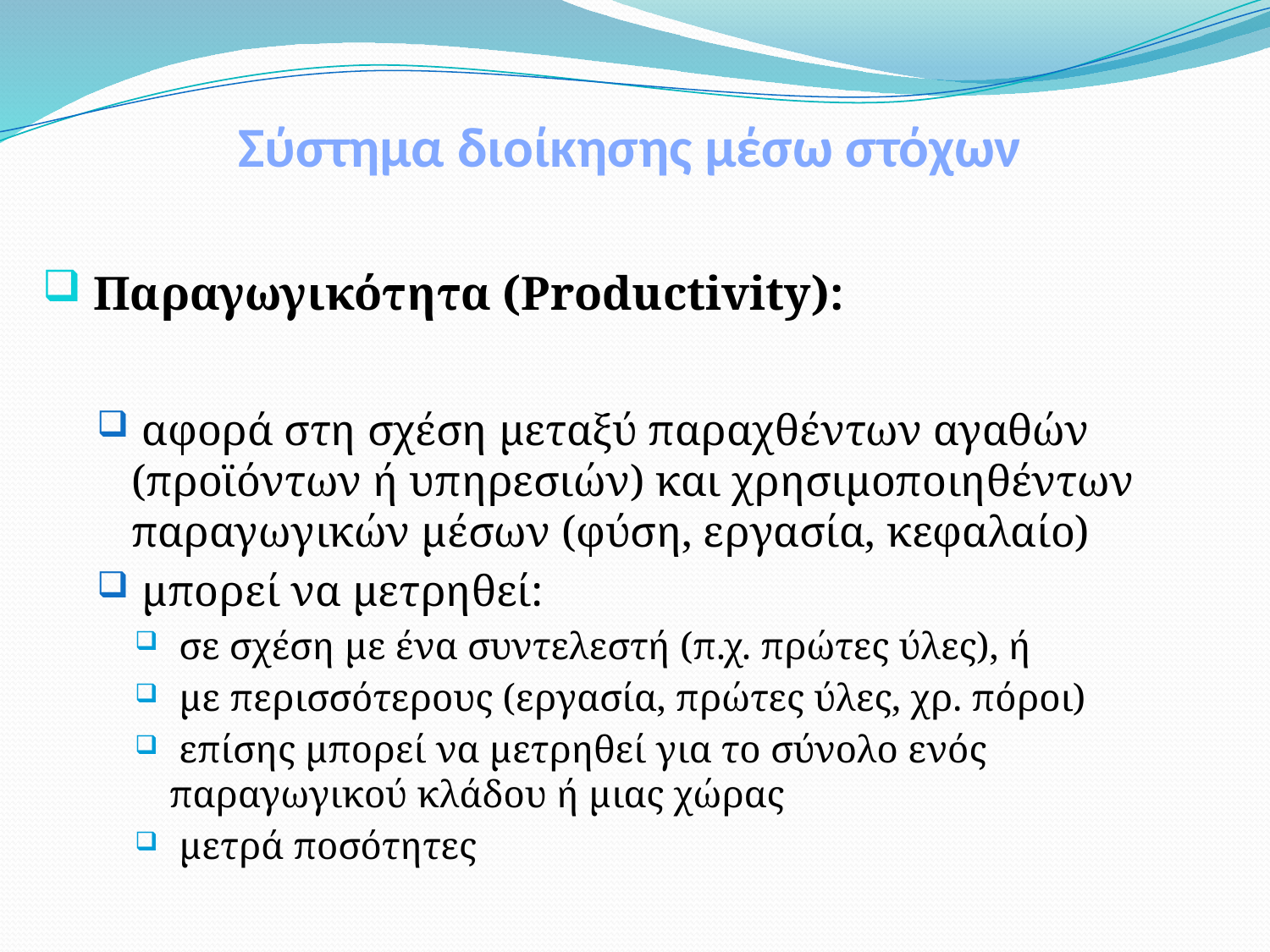

# Σύστημα διοίκησης μέσω στόχων
 Παραγωγικότητα (Productivity):

 αφορά στη σχέση μεταξύ παραχθέντων αγαθών (προϊόντων ή υπηρεσιών) και χρησιμοποιηθέντων παραγωγικών μέσων (φύση, εργασία, κεφαλαίο)
 μπορεί να μετρηθεί:
 σε σχέση με ένα συντελεστή (π.χ. πρώτες ύλες), ή
 με περισσότερους (εργασία, πρώτες ύλες, χρ. πόροι)
 επίσης μπορεί να μετρηθεί για το σύνολο ενός παραγωγικού κλάδου ή μιας χώρας
 μετρά ποσότητες